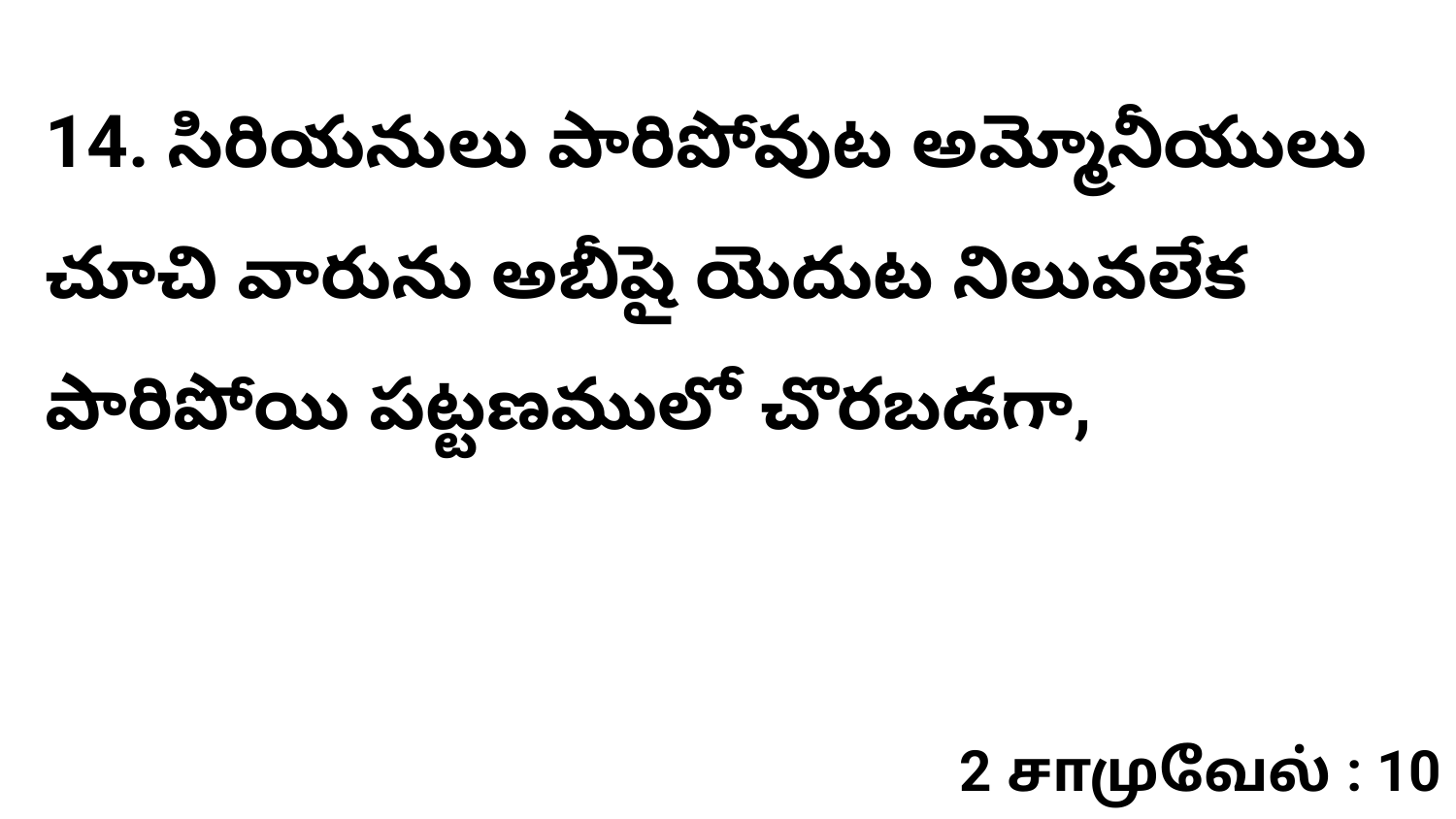

14. సిరియనులు పారిపోవుట అమ్మోనీయులు చూచి వారును అబీషై యెదుట నిలువలేక పారిపోయి పట్టణములో చొరబడగా,
2 சாமுவேல் : 10